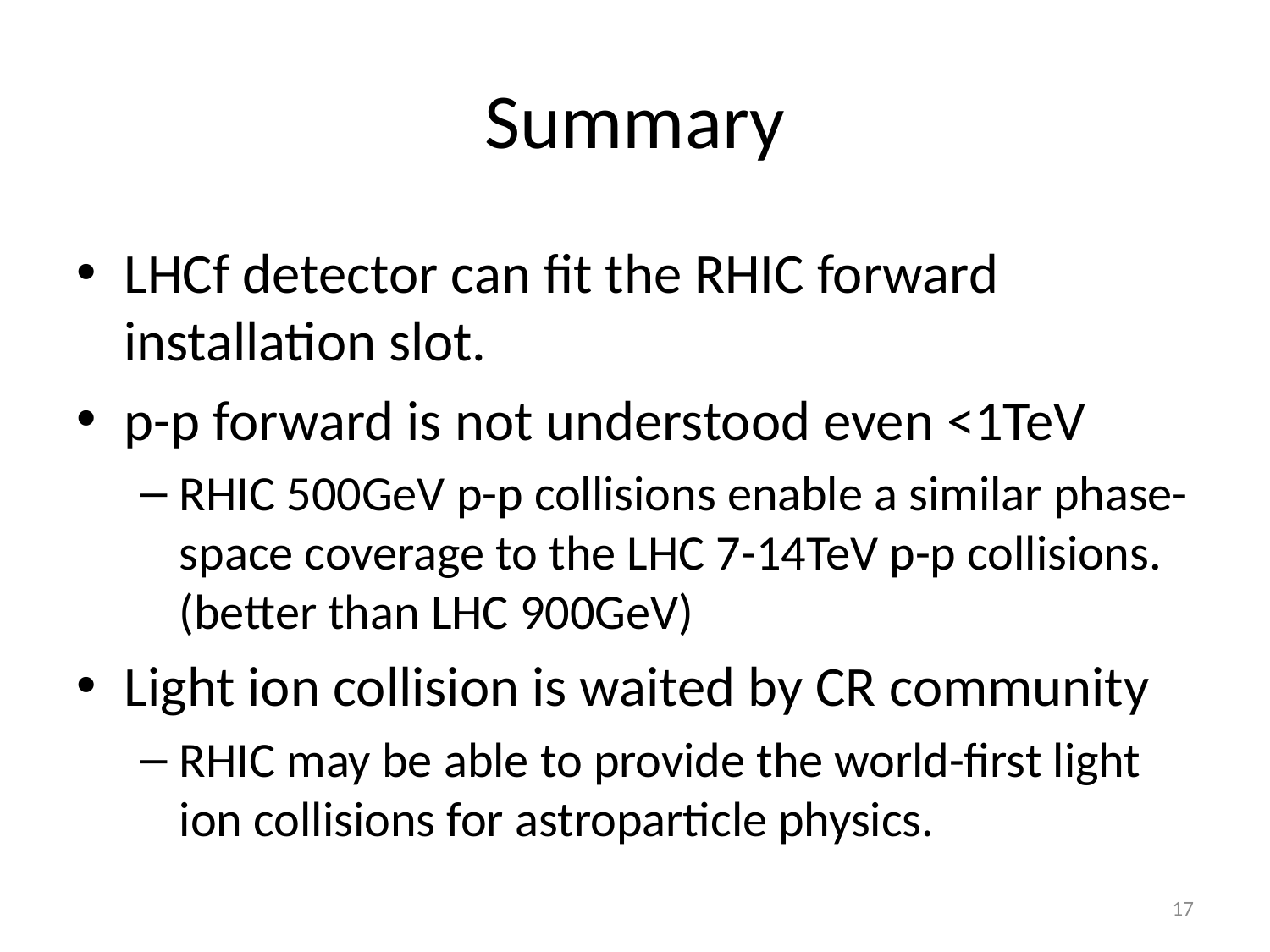

# Summary
LHCf detector can fit the RHIC forward installation slot.
p-p forward is not understood even <1TeV
RHIC 500GeV p-p collisions enable a similar phase-space coverage to the LHC 7-14TeV p-p collisions. (better than LHC 900GeV)
Light ion collision is waited by CR community
RHIC may be able to provide the world-first light ion collisions for astroparticle physics.
17